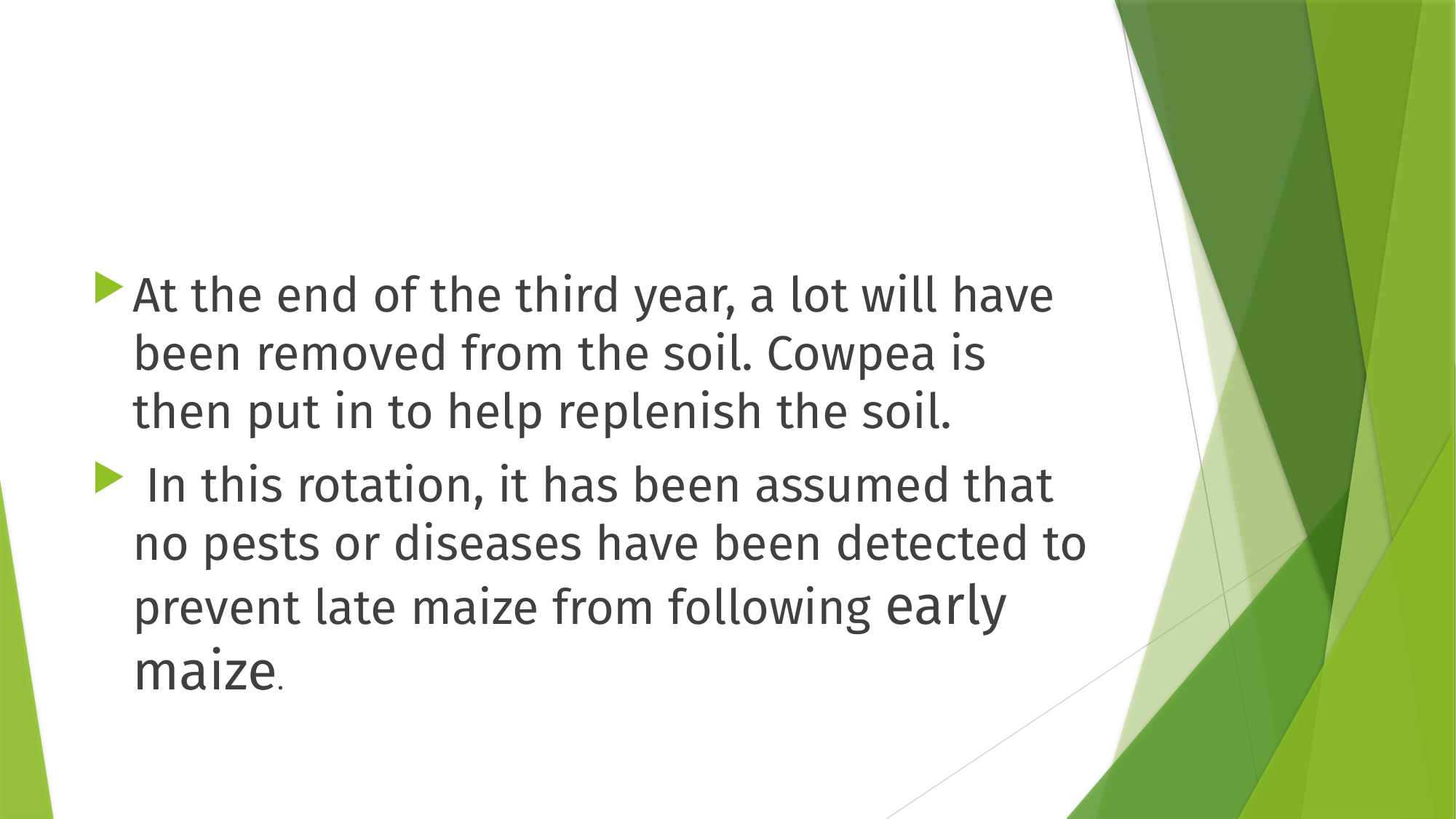

#
At the end of the third year, a lot will have been removed from the soil. Cowpea is then put in to help replenish the soil.
 In this rotation, it has been assumed that no pests or diseases have been detected to prevent late maize from following early maize.